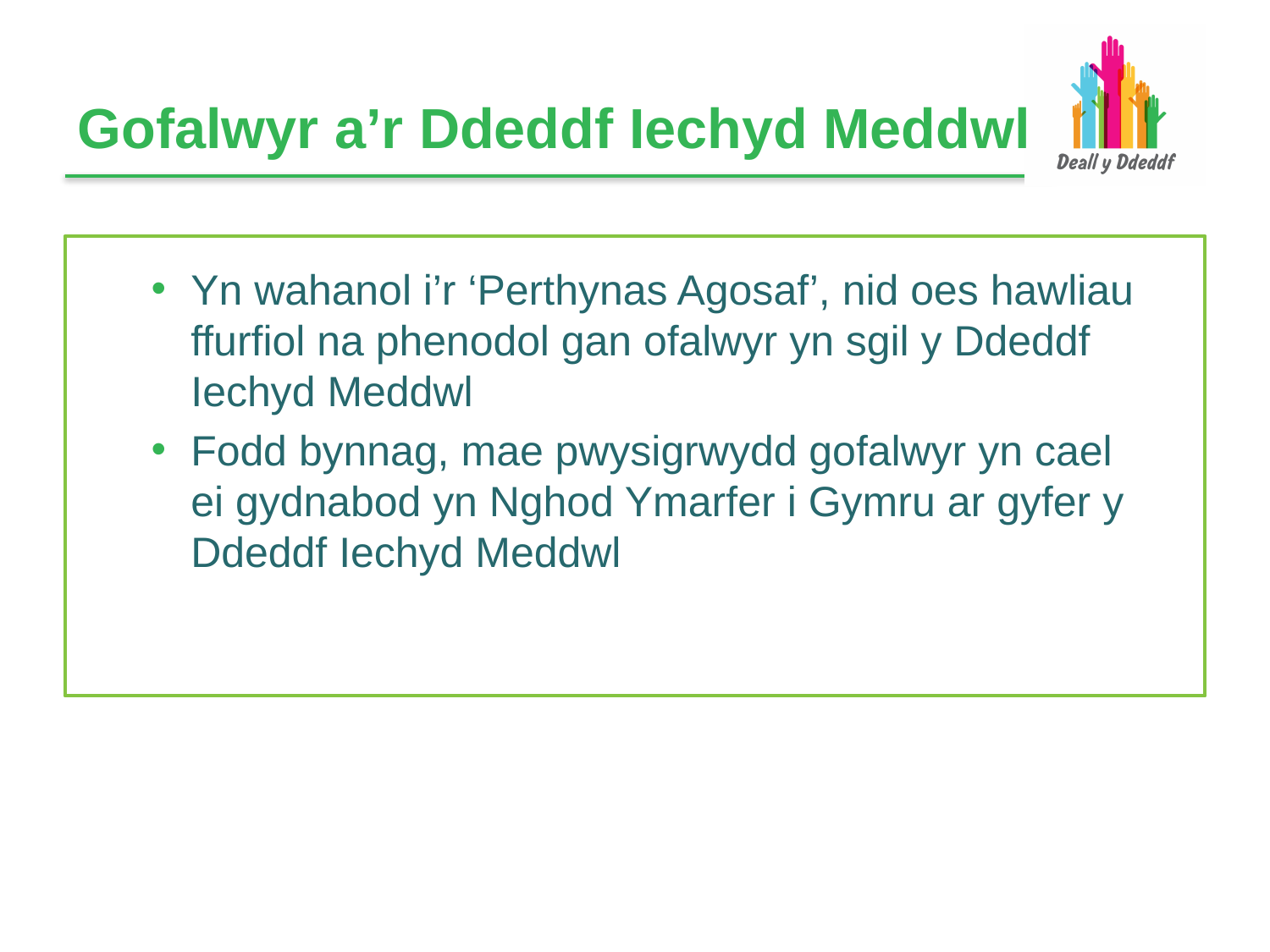

# Gofalwyr a’r Ddeddf Iechyd Meddwl

Yn wahanol i’r ‘Perthynas Agosaf’, nid oes hawliau ffurfiol na phenodol gan ofalwyr yn sgil y Ddeddf Iechyd Meddwl
Fodd bynnag, mae pwysigrwydd gofalwyr yn cael ei gydnabod yn Nghod Ymarfer i Gymru ar gyfer y Ddeddf Iechyd Meddwl